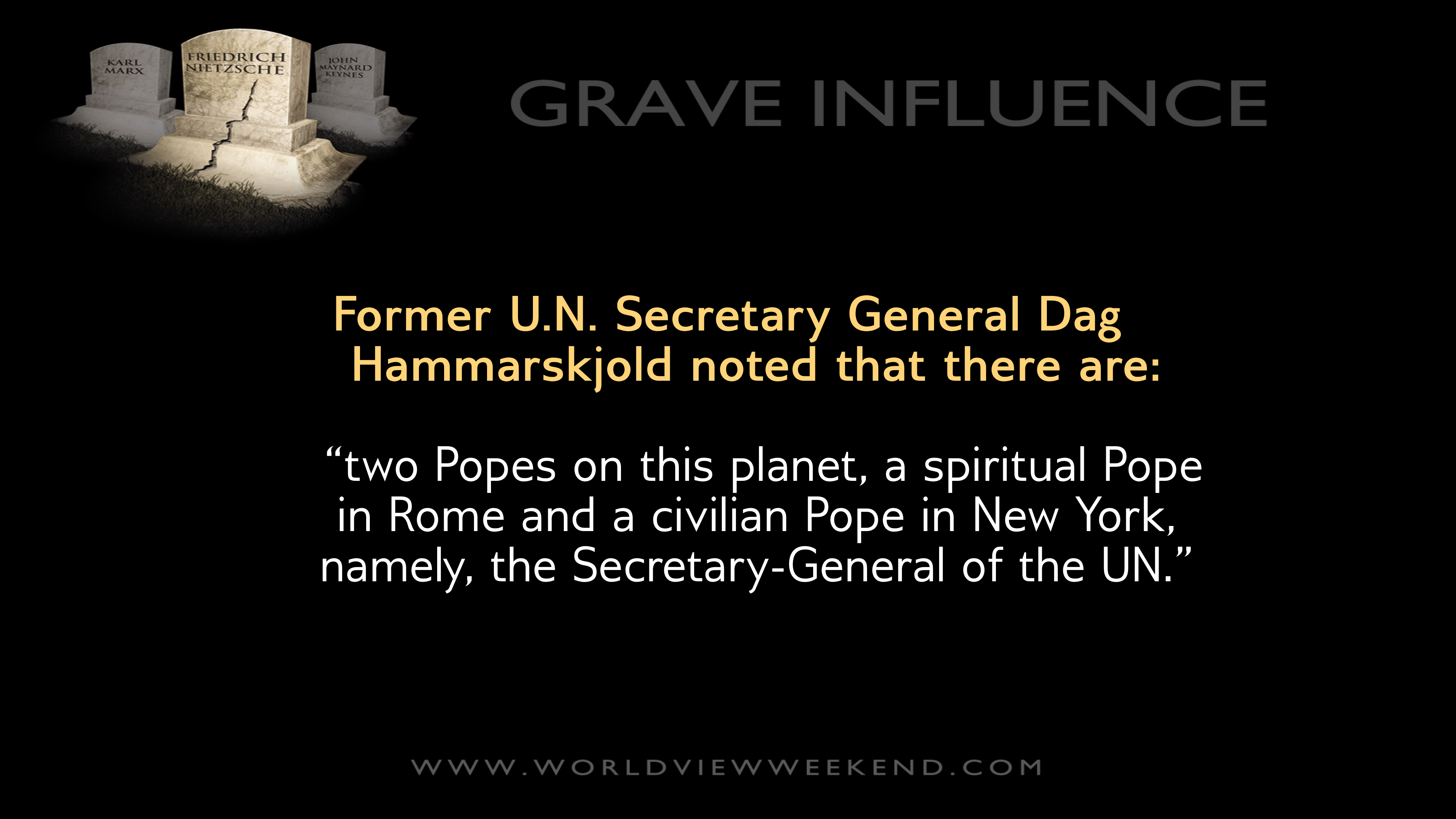

Former U.N. Secretary General Dag Hammarskjold noted that there are:
 “two Popes on this planet, a spiritual Pope in Rome and a civilian Pope in New York, namely, the Secretary-General of the UN.”